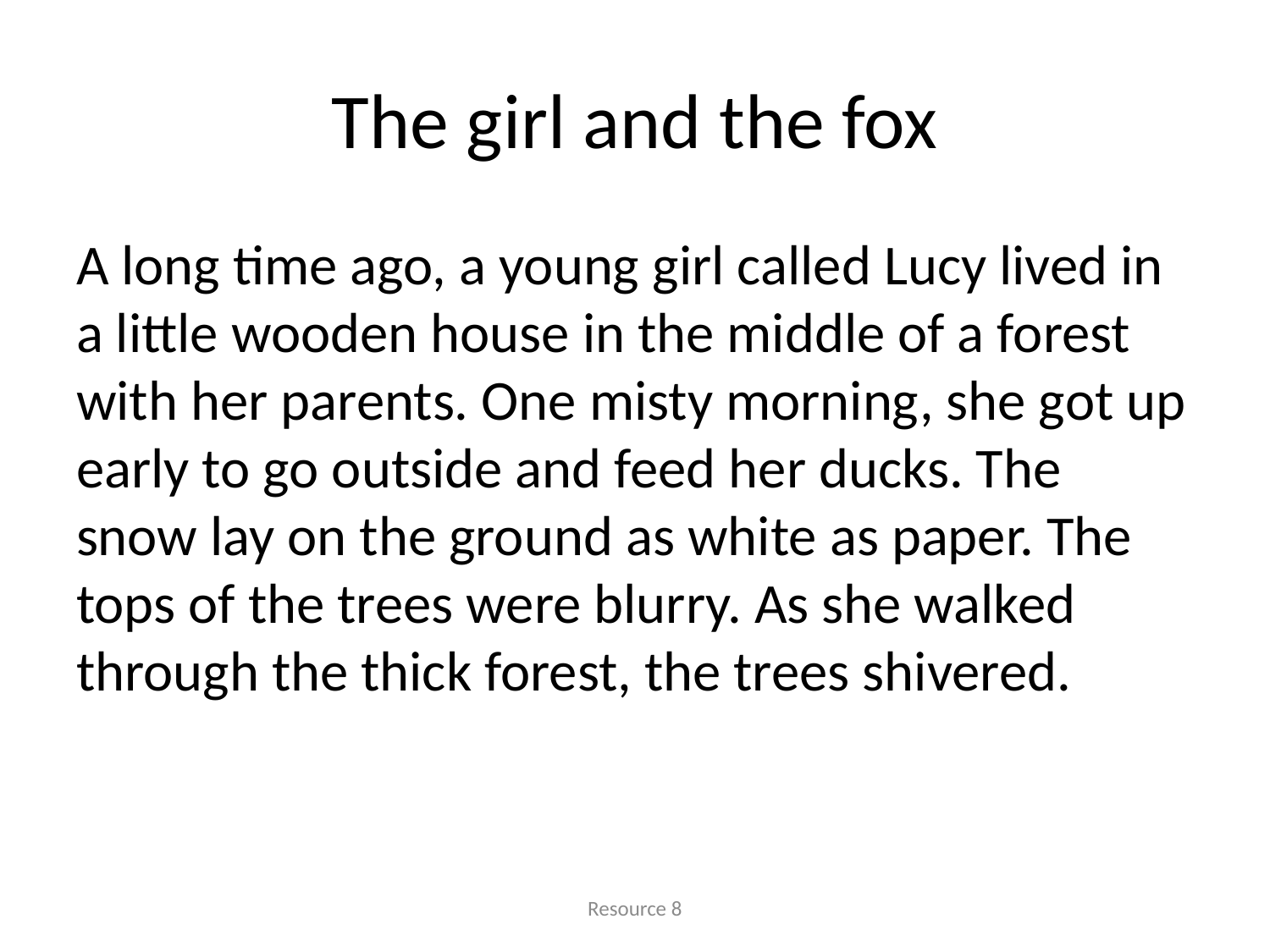

# The girl and the fox
A long time ago, a young girl called Lucy lived in a little wooden house in the middle of a forest with her parents. One misty morning, she got up early to go outside and feed her ducks. The snow lay on the ground as white as paper. The tops of the trees were blurry. As she walked through the thick forest, the trees shivered.
Resource 8